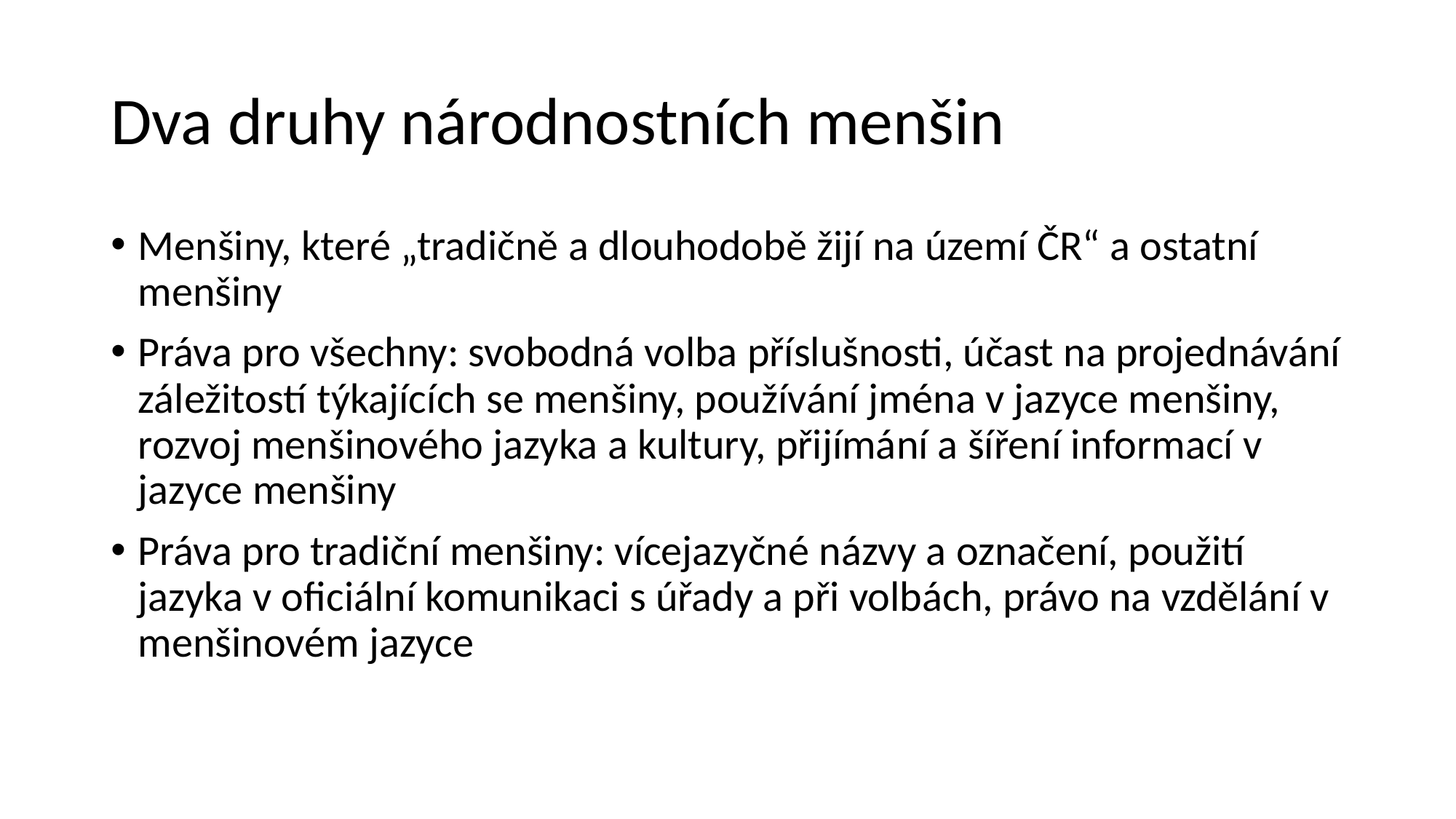

# Dva druhy národnostních menšin
Menšiny, které „tradičně a dlouhodobě žijí na území ČR“ a ostatní menšiny
Práva pro všechny: svobodná volba příslušnosti, účast na projednávání záležitostí týkajících se menšiny, používání jména v jazyce menšiny, rozvoj menšinového jazyka a kultury, přijímání a šíření informací v jazyce menšiny
Práva pro tradiční menšiny: vícejazyčné názvy a označení, použití jazyka v oficiální komunikaci s úřady a při volbách, právo na vzdělání v menšinovém jazyce